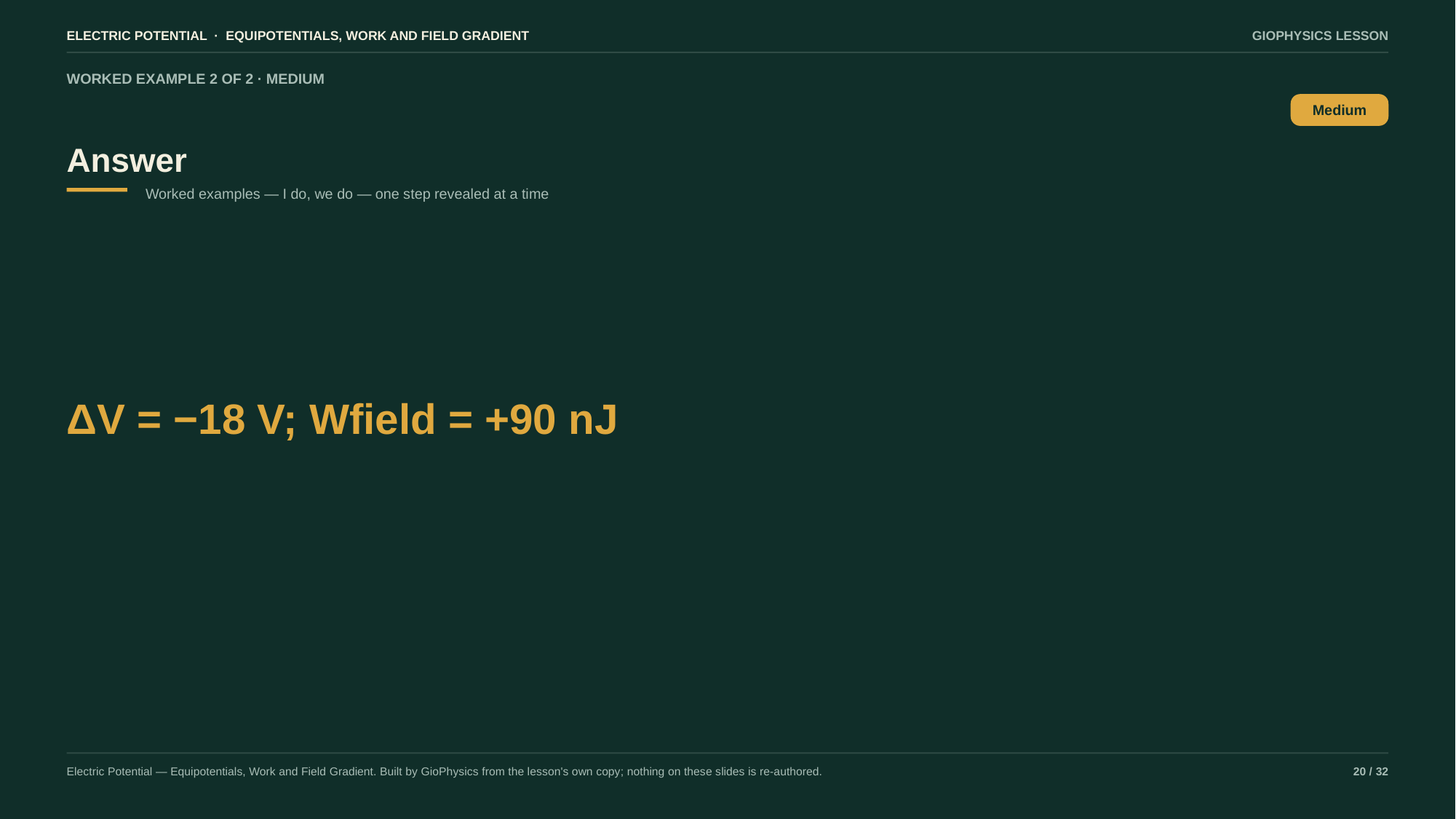

ELECTRIC POTENTIAL  ·  EQUIPOTENTIALS, WORK AND FIELD GRADIENT
GIOPHYSICS LESSON

WORKED EXAMPLE 2 OF 2 · MEDIUM
Answer

Medium
Worked examples — I do, we do — one step revealed at a time

ΔV = −18 V; Wfield = +90 nJ

Electric Potential — Equipotentials, Work and Field Gradient. Built by GioPhysics from the lesson's own copy; nothing on these slides is re-authored.
20 / 32